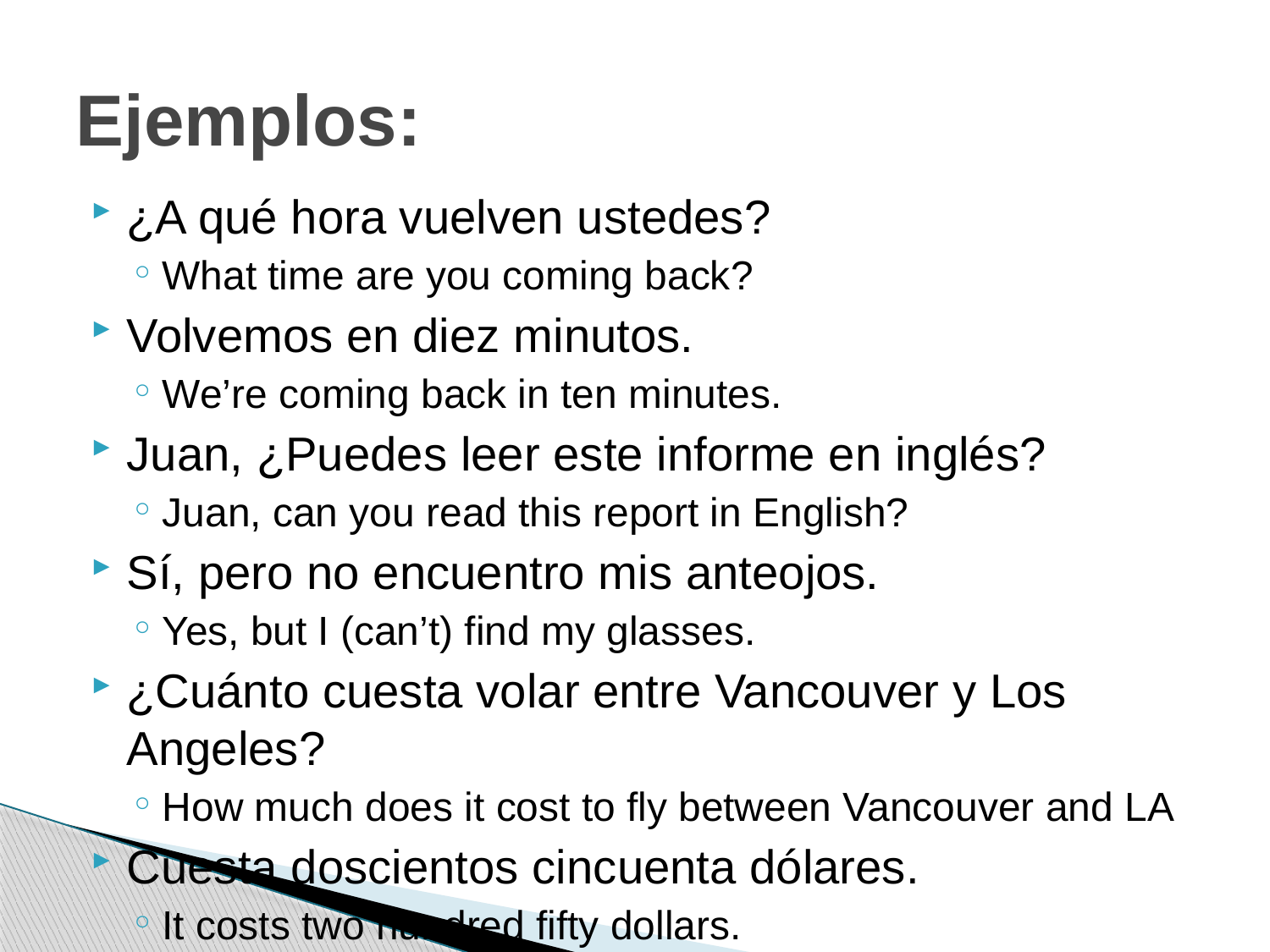

# Ejemplos:
¿A qué hora vuelven ustedes?
What time are you coming back?
Volvemos en diez minutos.
We’re coming back in ten minutes.
Juan, ¿Puedes leer este informe en inglés?
Juan, can you read this report in English?
Sí, pero no encuentro mis anteojos.
Yes, but I (can’t) find my glasses.
¿Cuánto cuesta volar entre Vancouver y Los Angeles?
How much does it cost to fly between Vancouver and LA
Cuesta doscientos cincuenta dólares.
It costs two hundred fifty dollars.